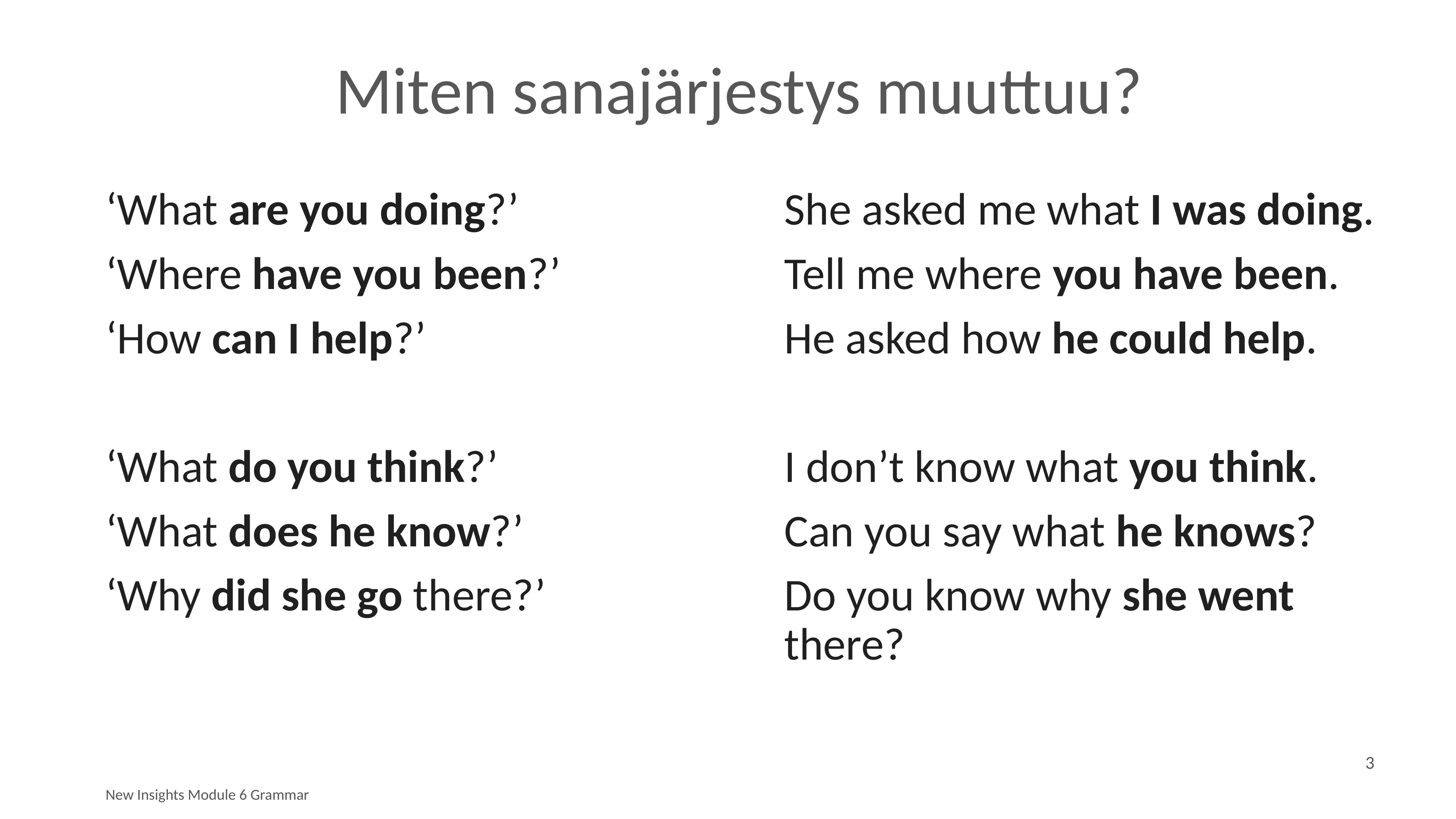

# Miten sanajärjestys muuttuu?
‘What are you doing?’
‘Where have you been?’
‘How can I help?’

‘What do you think?’
‘What does he know?’
‘Why did she go there?’
She asked me what I was doing.
Tell me where you have been.
He asked how he could help.

I don’t know what you think.
Can you say what he knows?
Do you know why she went there?
3
New Insights Module 6 Grammar